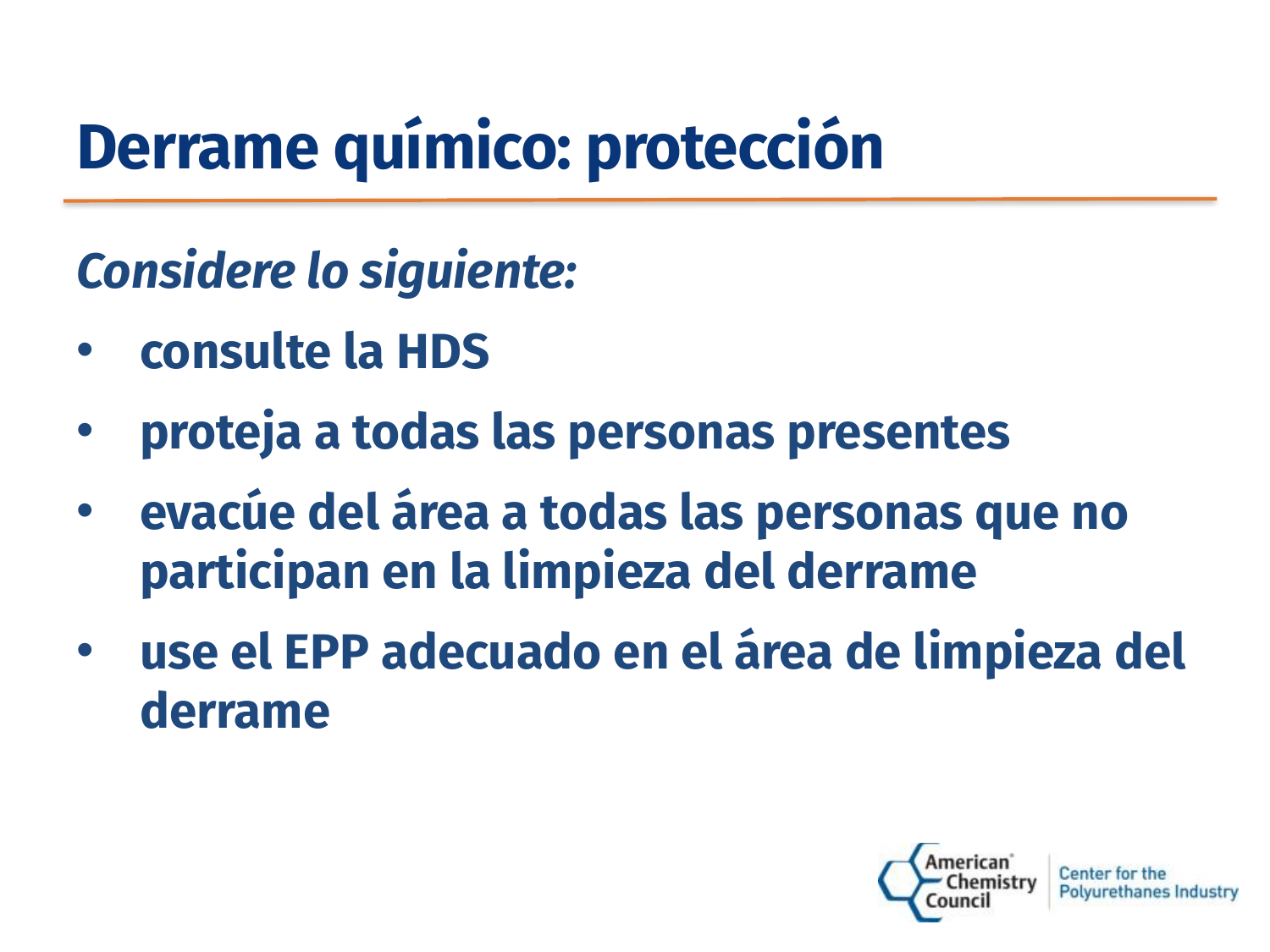

# Derrame químico: protección
Considere lo siguiente:
consulte la HDS
proteja a todas las personas presentes
evacúe del área a todas las personas que no participan en la limpieza del derrame
use el EPP adecuado en el área de limpieza del derrame